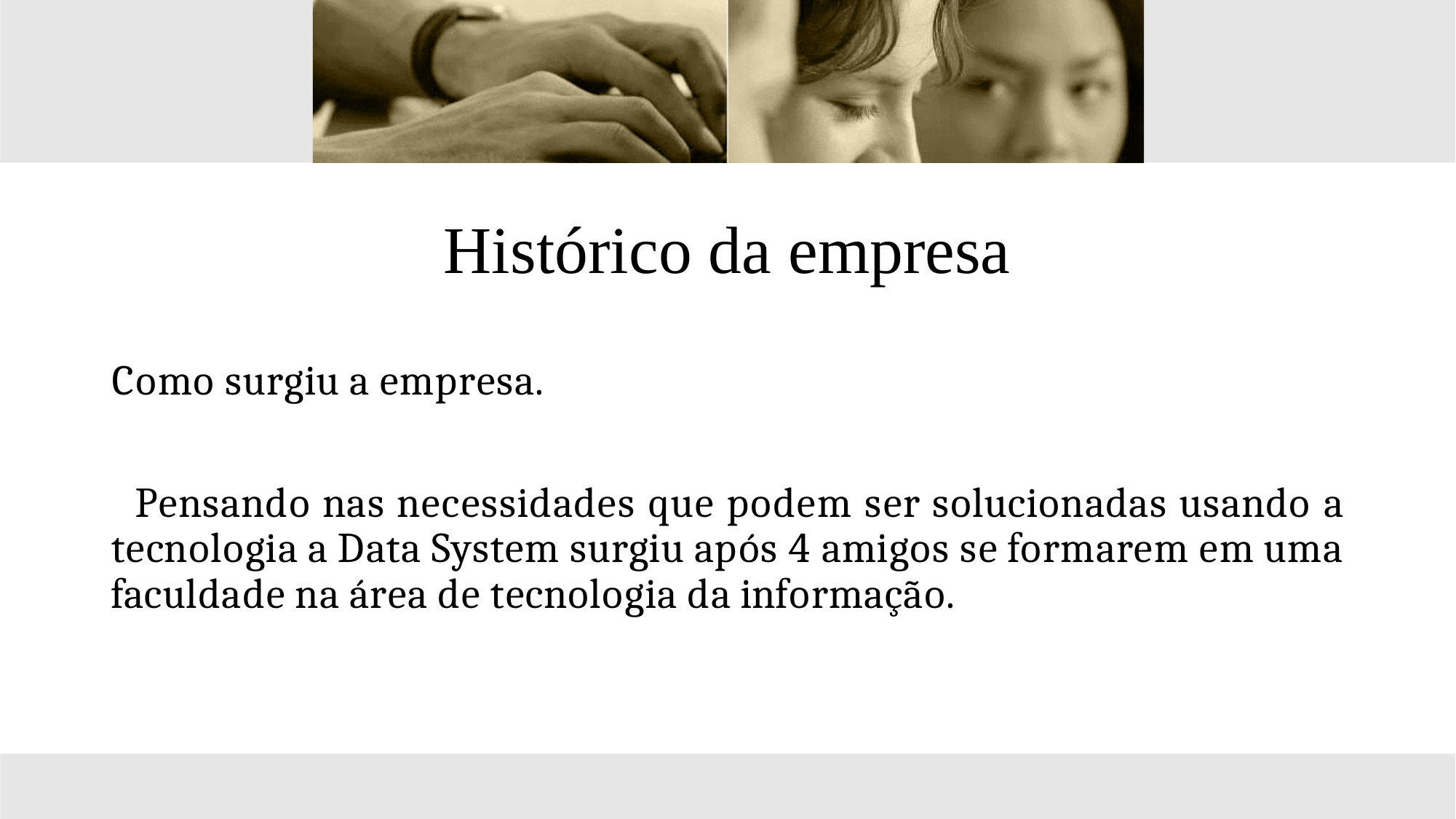

# Histórico da empresa
Como surgiu a empresa.

  Pensando nas necessidades que podem ser solucionadas usando a tecnologia a Data System surgiu após 4 amigos se formarem em uma faculdade na área de tecnologia da informação.